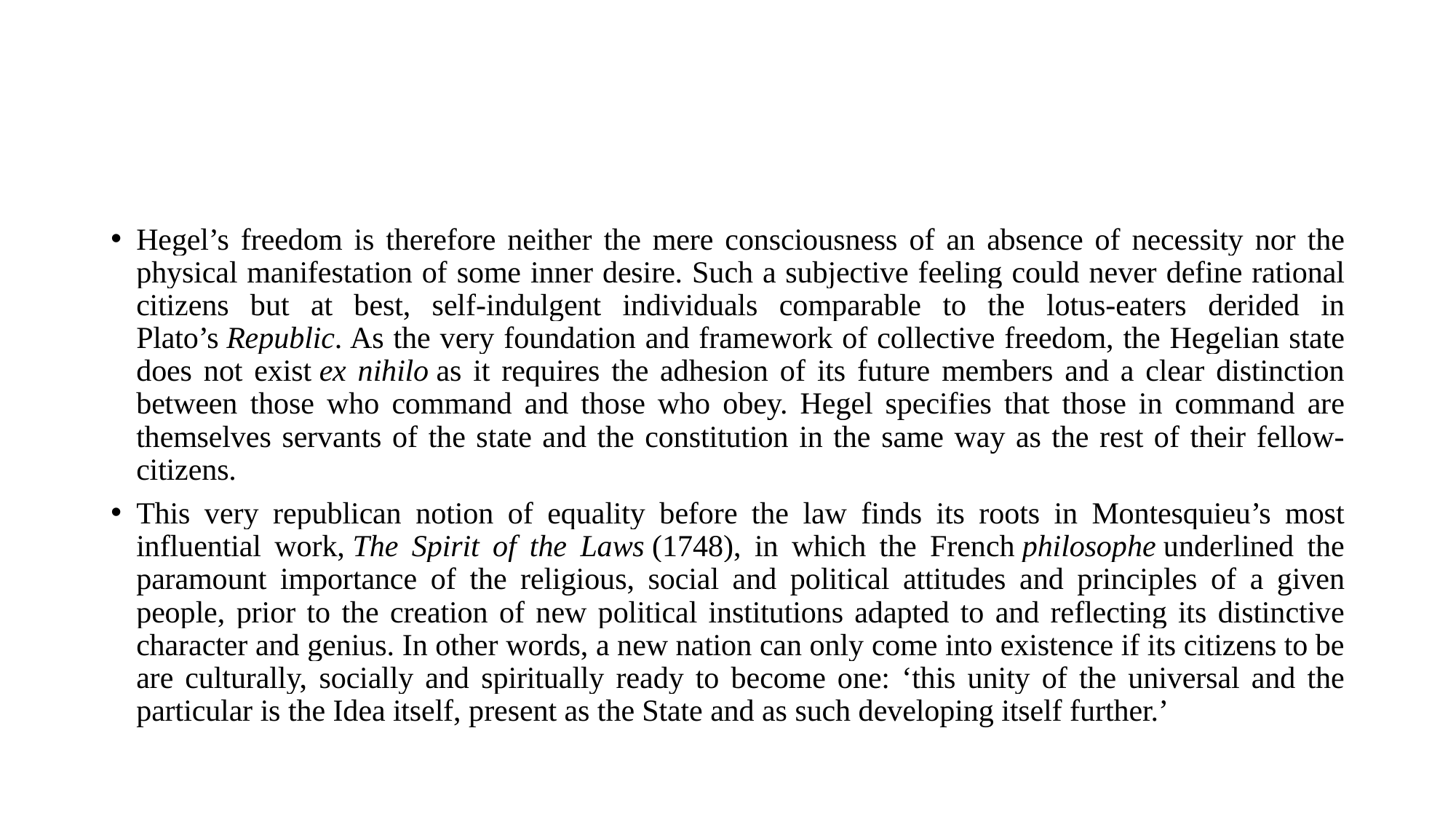

#
Hegel’s freedom is therefore neither the mere consciousness of an absence of necessity nor the physical manifestation of some inner desire. Such a subjective feeling could never define rational citizens but at best, self-indulgent individuals comparable to the lotus-eaters derided in Plato’s Republic. As the very foundation and framework of collective freedom, the Hegelian state does not exist ex nihilo as it requires the adhesion of its future members and a clear distinction between those who command and those who obey. Hegel specifies that those in command are themselves servants of the state and the constitution in the same way as the rest of their fellow-citizens.
This very republican notion of equality before the law finds its roots in Montesquieu’s most influential work, The Spirit of the Laws (1748), in which the French philosophe underlined the paramount importance of the religious, social and political attitudes and principles of a given people, prior to the creation of new political institutions adapted to and reflecting its distinctive character and genius. In other words, a new nation can only come into existence if its citizens to be are culturally, socially and spiritually ready to become one: ‘this unity of the universal and the particular is the Idea itself, present as the State and as such developing itself further.’